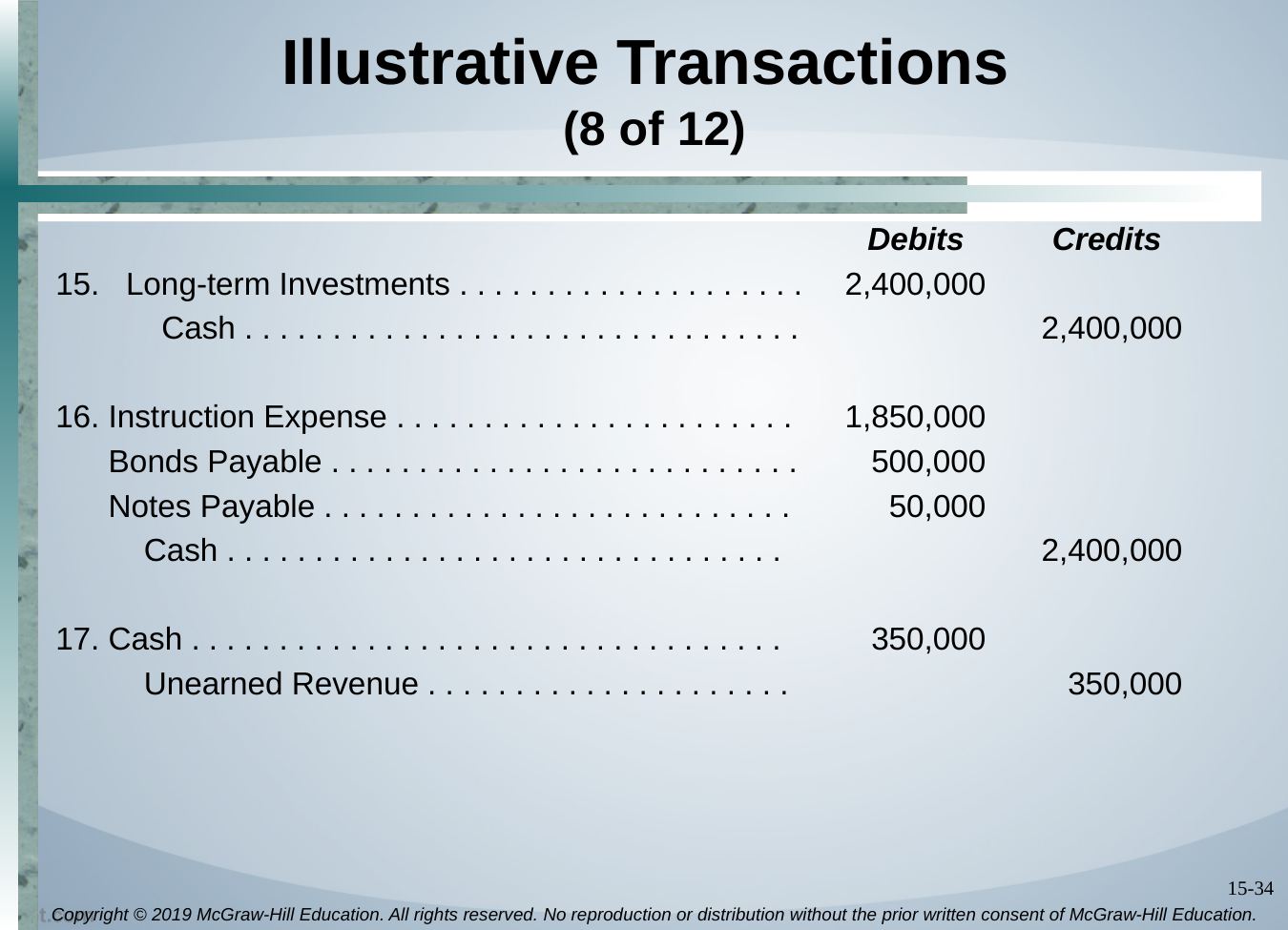

# Illustrative Transactions (8 of 12)
                                                                                            Debits          Credits
15.   Long-term Investments . . . . . . . . . . . . . . . . . . . .	2,400,000
            Cash . . . . . . . . . . . . . . . . . . . . . . . . . . . . . . . .	2,400,000

16. Instruction Expense . . . . . . . . . . . . . . . . . . . . . . .	1,850,000
      Bonds Payable . . . . . . . . . . . . . . . . . . . . . . . . . . .	500,000
      Notes Payable . . . . . . . . . . . . . . . . . . . . . . . . . . .	50,000
          Cash . . . . . . . . . . . . . . . . . . . . . . . . . . . . . . . .	2,400,000

17. Cash . . . . . . . . . . . . . . . . . . . . . . . . . . . . . . . . . .	350,000
          Unearned Revenue . . . . . . . . . . . . . . . . . . . . .	350,000